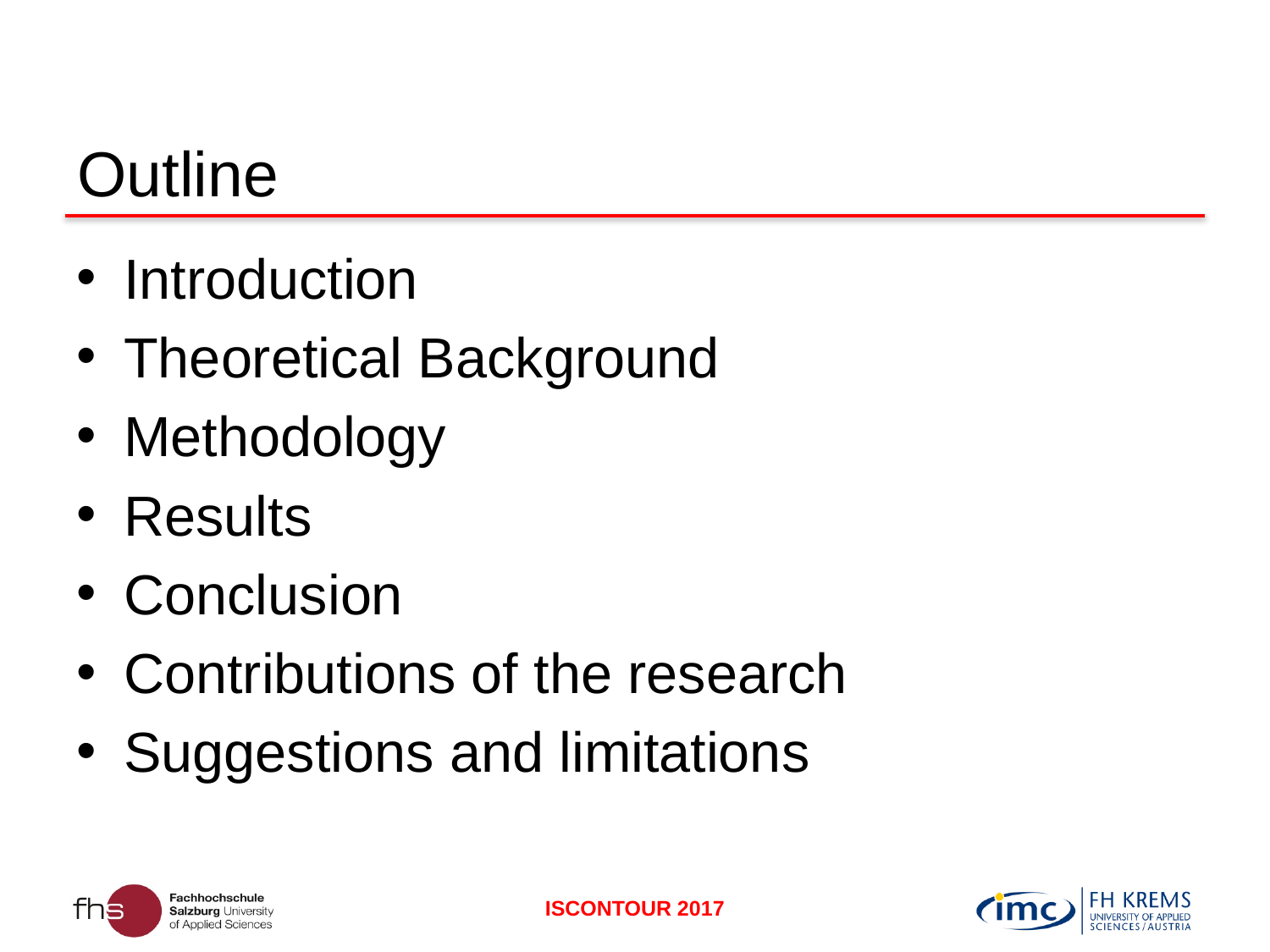

# Outline
Introduction
Theoretical Background
Methodology
Results
Conclusion
Contributions of the research
Suggestions and limitations